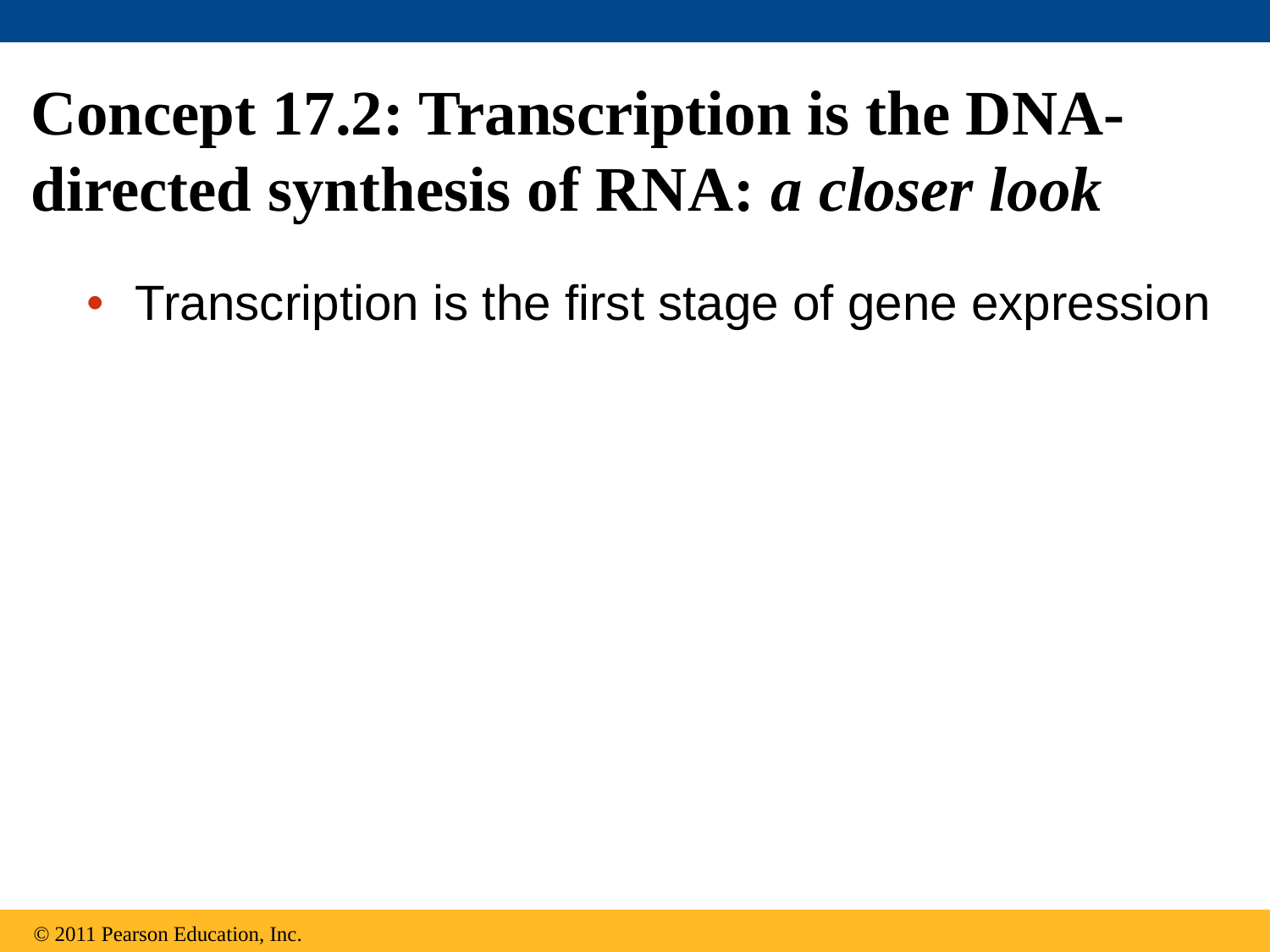

Concept 17.2: Transcription is the DNA-directed synthesis of RNA: a closer look
Transcription is the first stage of gene expression

© 2011 Pearson Education, Inc.